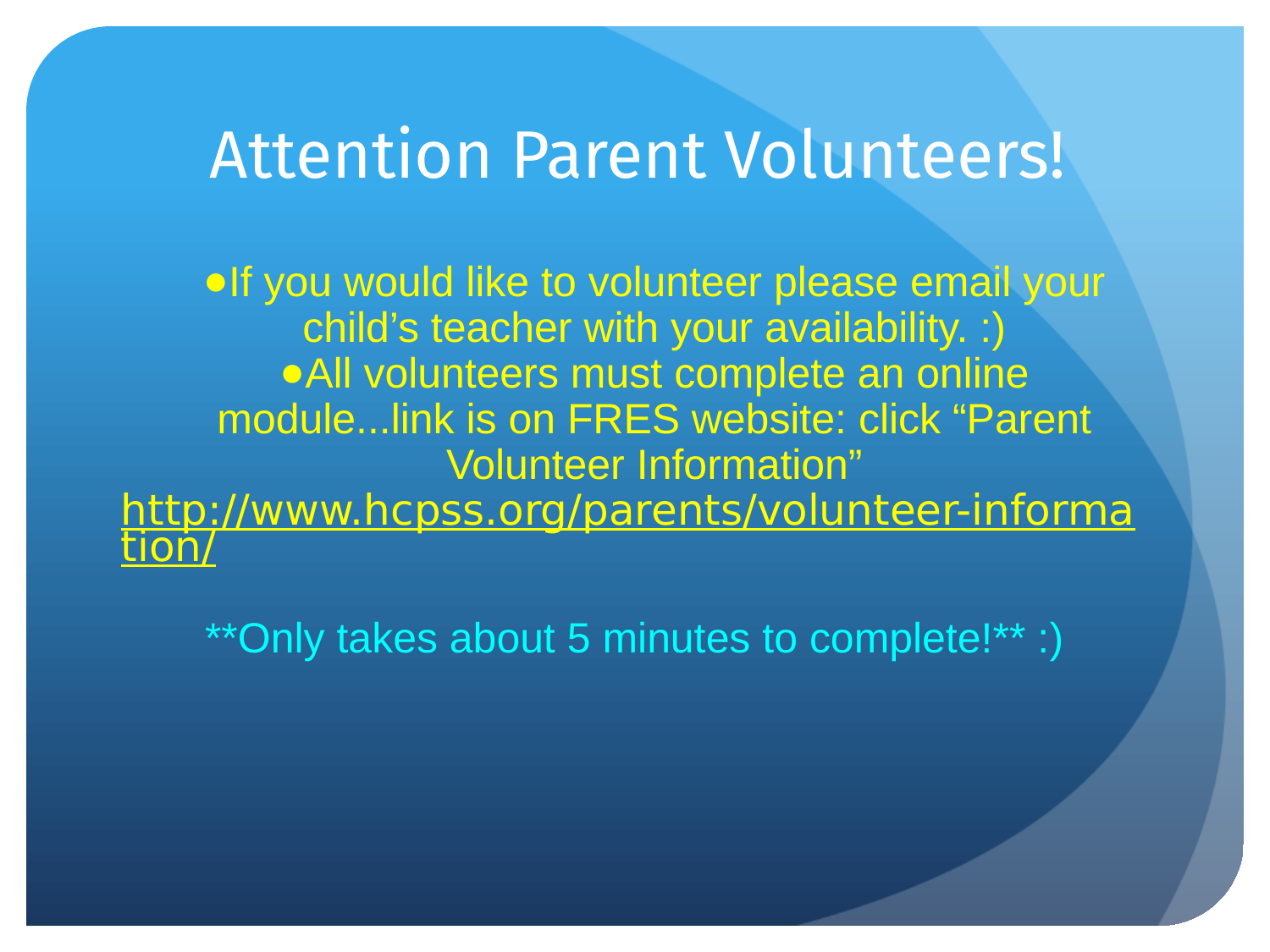

# Attention Parent Volunteers!
If you would like to volunteer please email your child’s teacher with your availability. :)
All volunteers must complete an online module...link is on FRES website: click “Parent Volunteer Information”
http://www.hcpss.org/parents/volunteer-information/
**Only takes about 5 minutes to complete!** :)